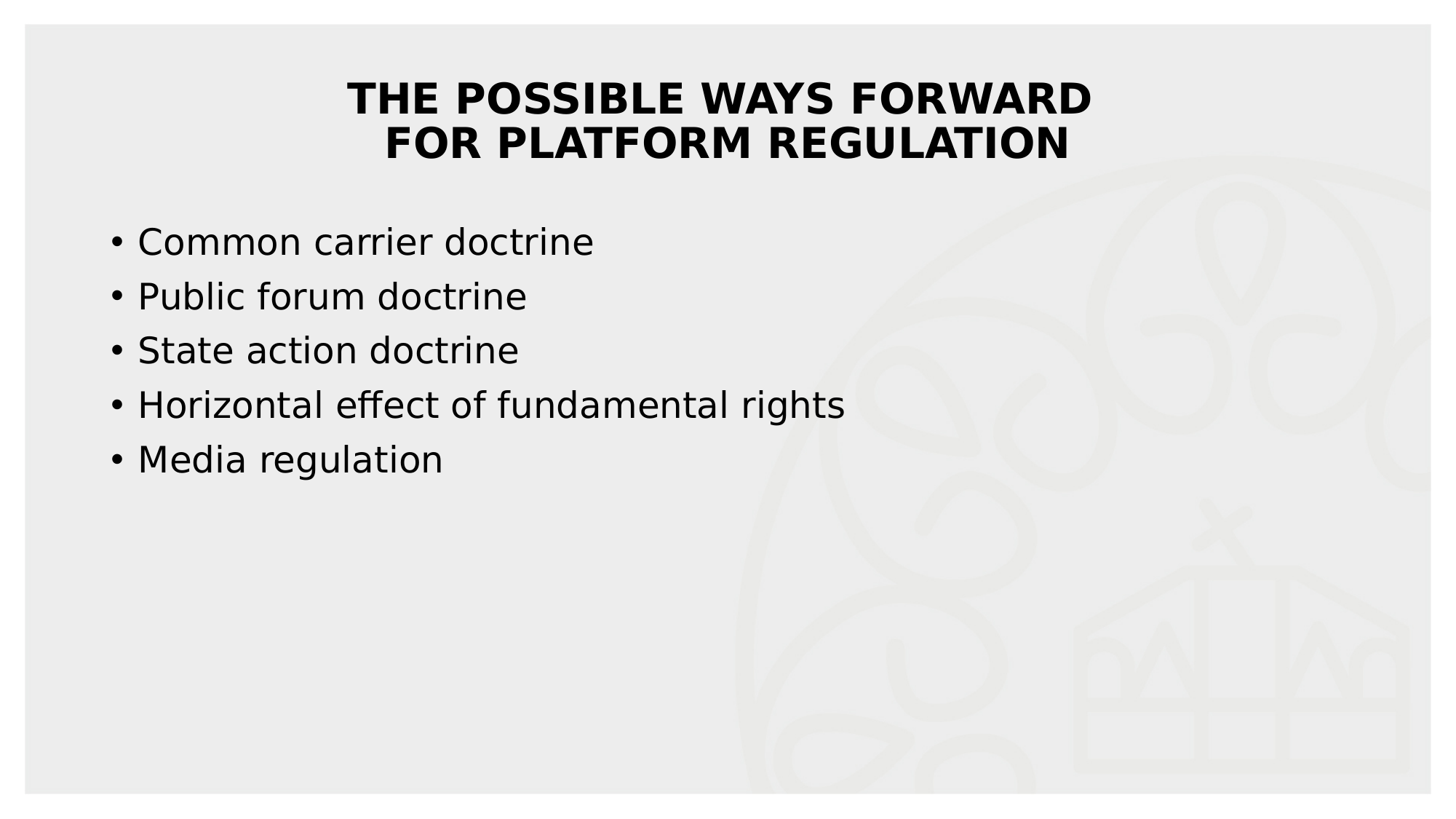

# THE POSSIBLE WAYS FORWARD FOR PLATFORM REGULATION
Common carrier doctrine
Public forum doctrine
State action doctrine
Horizontal effect of fundamental rights
Media regulation